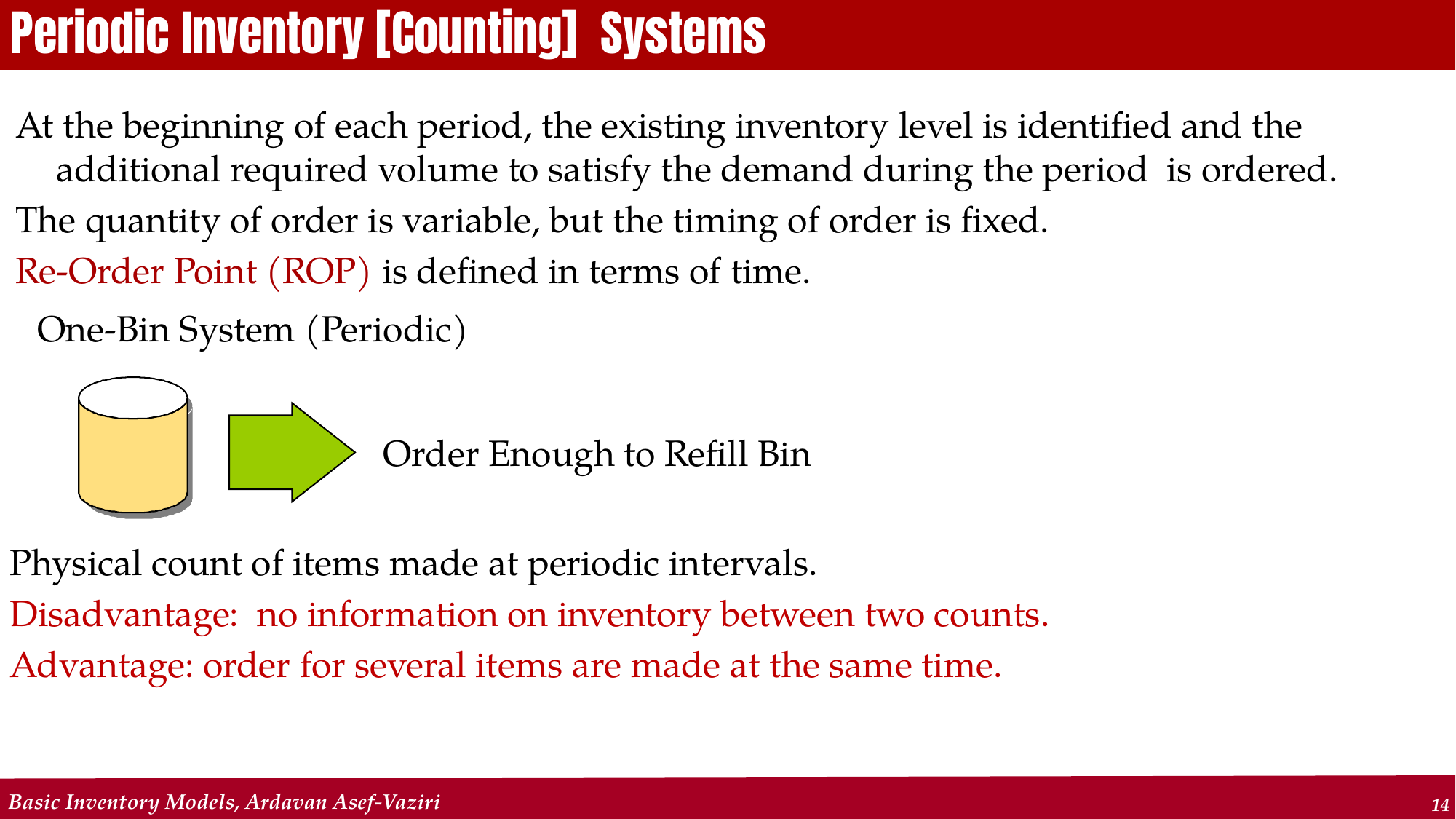

Periodic Inventory [Counting]  Systems
At the beginning of each period, the existing inventory level is identified and the additional required volume to satisfy the demand during the period  is ordered.
The quantity of order is variable, but the timing of order is fixed.
Re-Order Point (ROP) is defined in terms of time.
One-Bin System (Periodic)

Order Enough to Refill Bin
Physical count of items made at periodic intervals.
Disadvantage:  no information on inventory between two counts.
Advantage: order for several items are made at the same time.